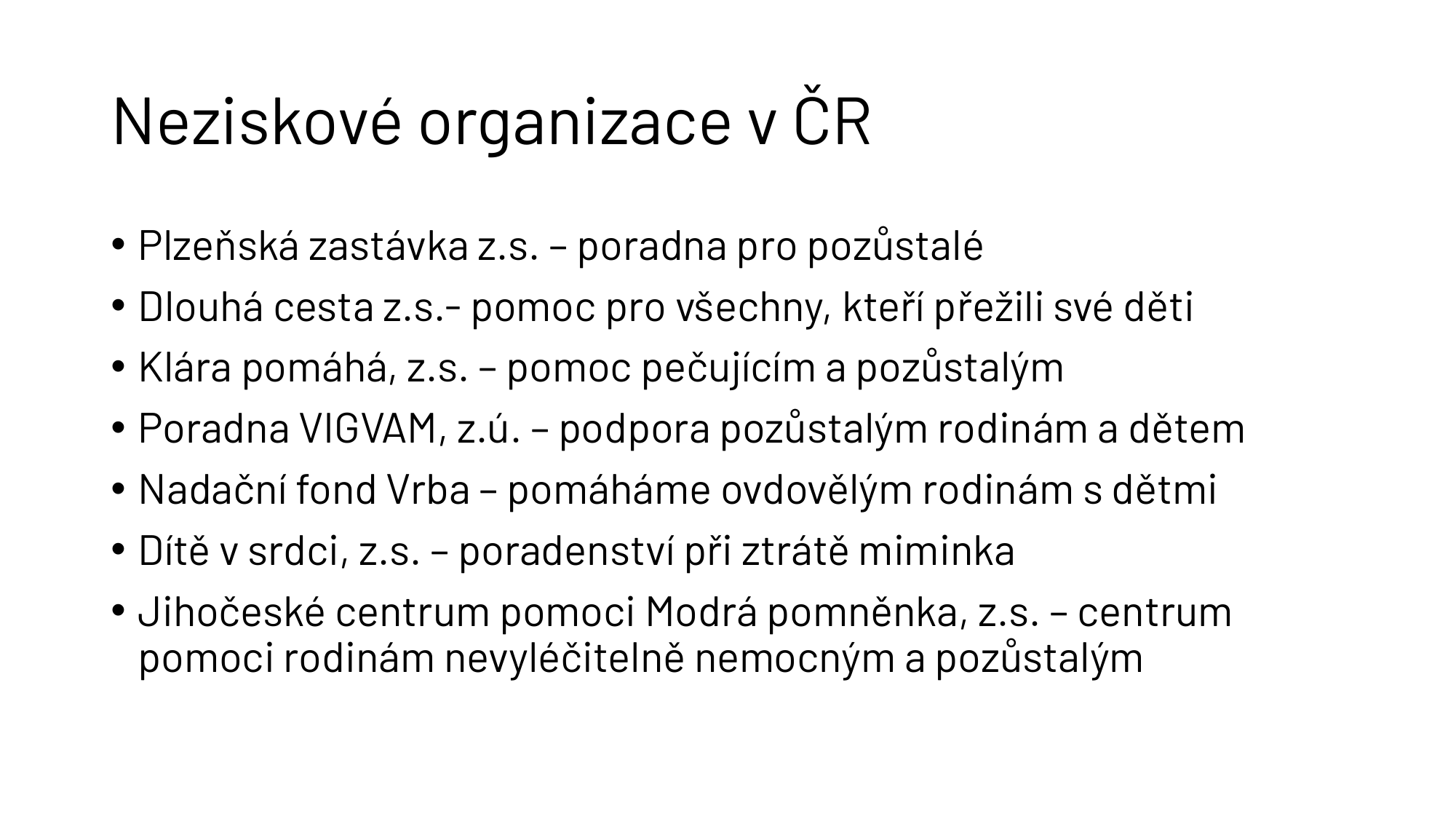

# Neziskové organizace v ČR
Plzeňská zastávka z.s. – poradna pro pozůstalé
Dlouhá cesta z.s.- pomoc pro všechny, kteří přežili své děti
Klára pomáhá, z.s. – pomoc pečujícím a pozůstalým
Poradna VIGVAM, z.ú. – podpora pozůstalým rodinám a dětem
Nadační fond Vrba – pomáháme ovdovělým rodinám s dětmi
Dítě v srdci, z.s. – poradenství při ztrátě miminka
Jihočeské centrum pomoci Modrá pomněnka, z.s. – centrum pomoci rodinám nevyléčitelně nemocným a pozůstalým